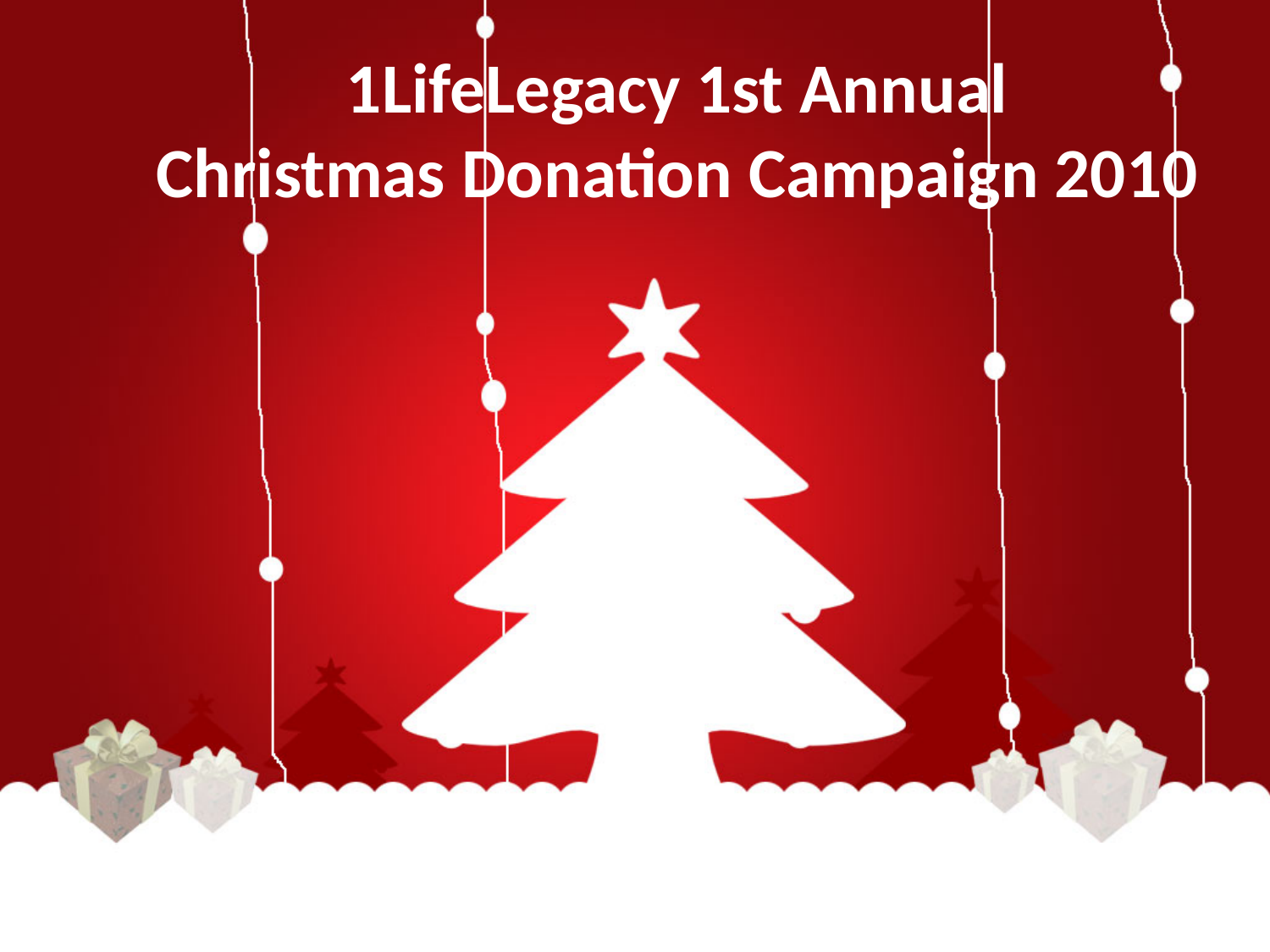

# 1LifeLegacy 1st Annual Christmas Donation Campaign 2010